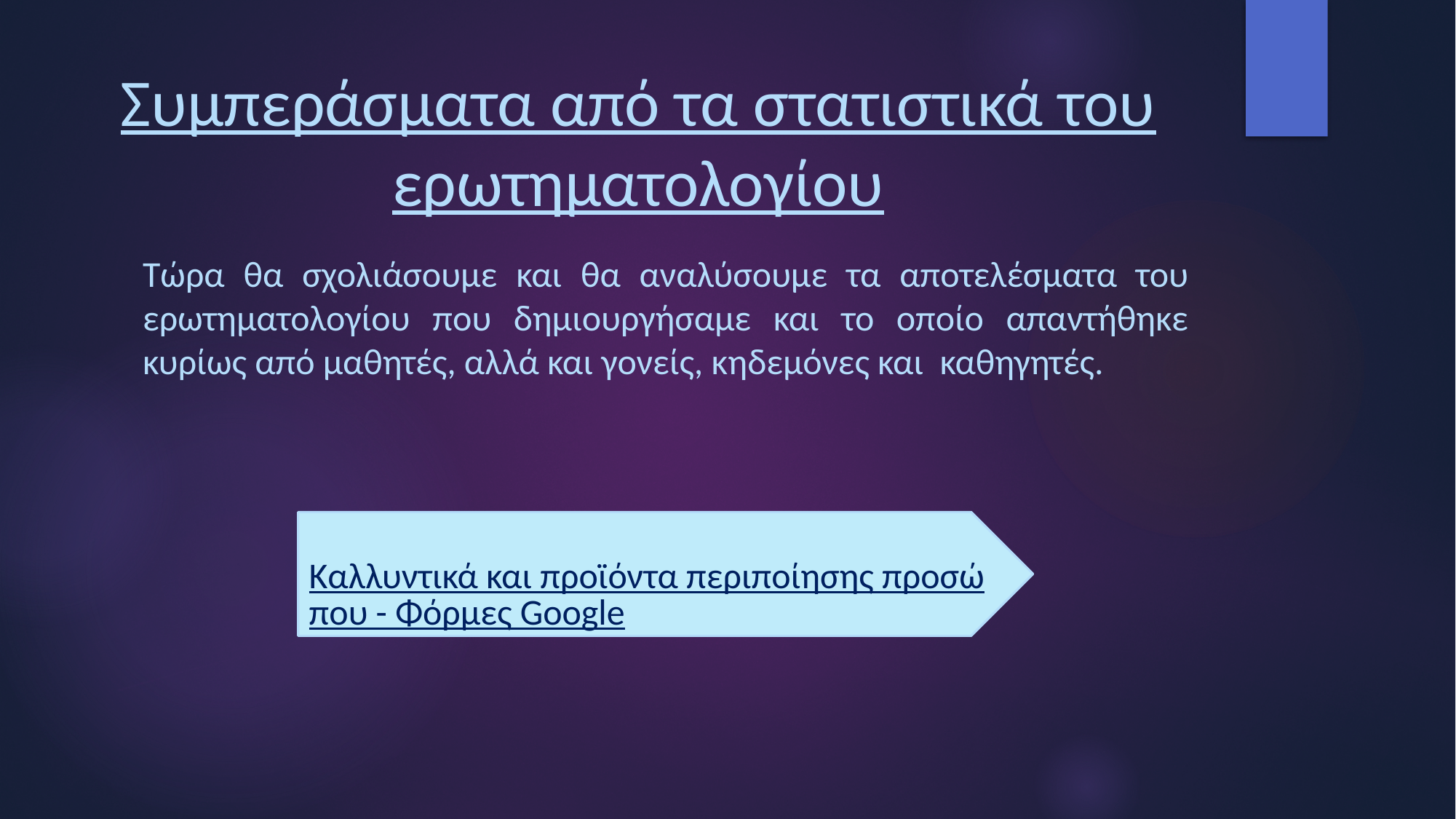

# Συμπεράσματα από τα στατιστικά του ερωτηματολογίου
Τώρα θα σχολιάσουμε και θα αναλύσουμε τα αποτελέσματα του ερωτηματολογίου που δημιουργήσαμε και το οποίο απαντήθηκε κυρίως από μαθητές, αλλά και γονείς, κηδεμόνες και  καθηγητές.

Καλλυντικά και προϊόντα περιποίησης προσώπου - Φόρμες Google